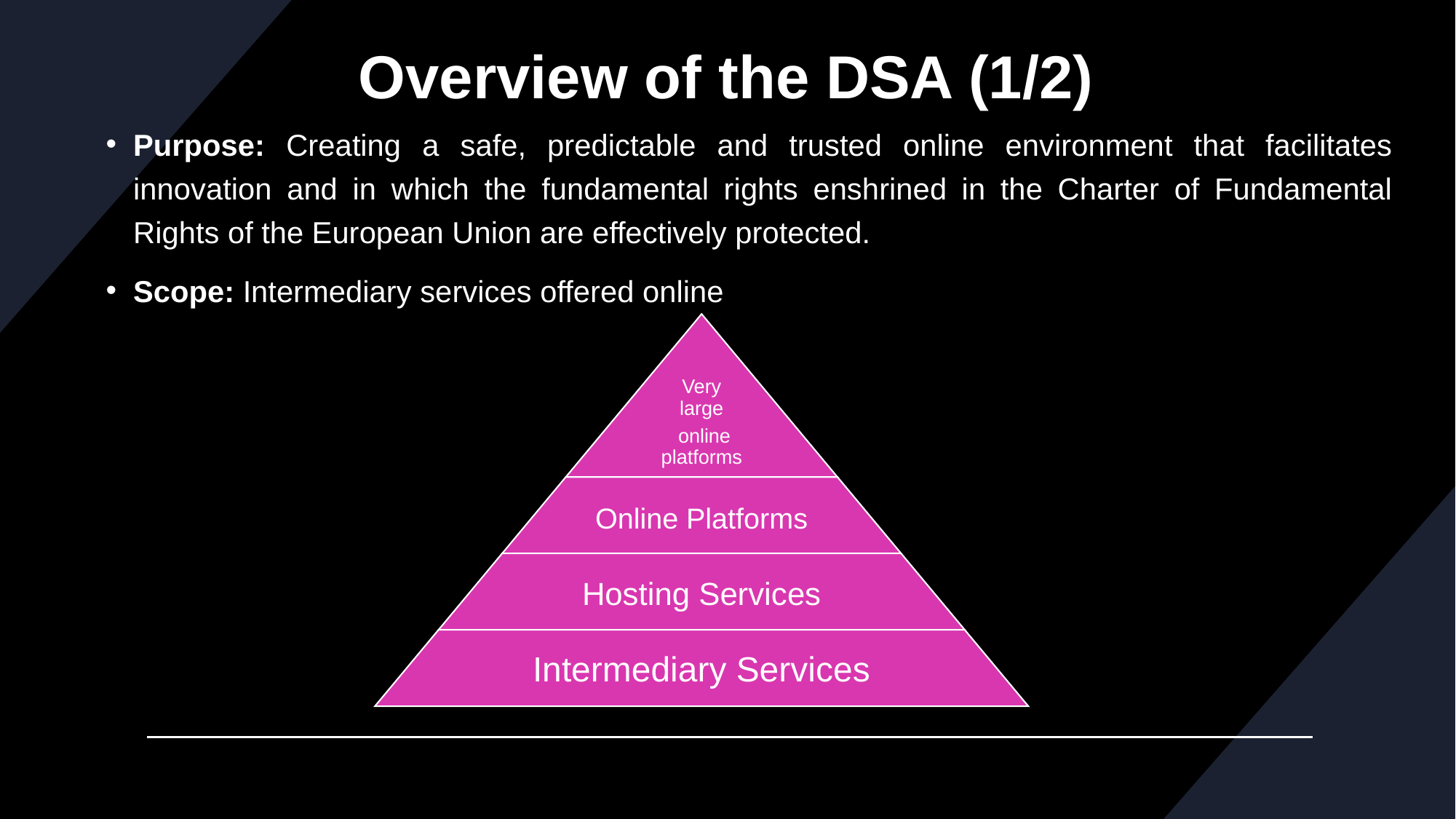

# Overview of the DSA (1/2)
Purpose: Creating a safe, predictable and trusted online environment that facilitates innovation and in which the fundamental rights enshrined in the Charter of Fundamental Rights of the European Union are effectively protected.
Scope: Intermediary services offered online

Very large
 online platforms
Online Platforms
Hosting Services
Intermediary Services